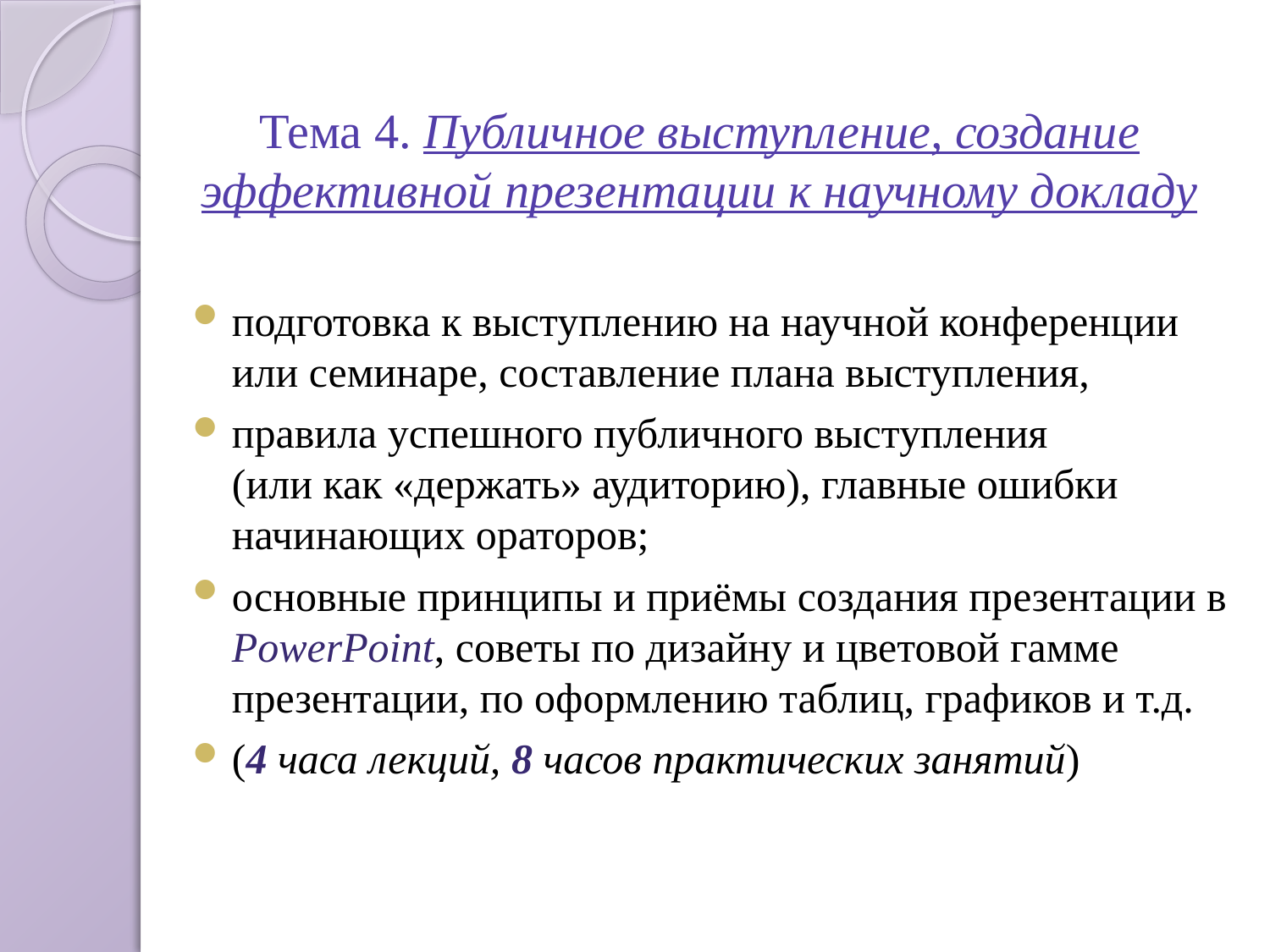

# Тема 4. Публичное выступление, создание эффективной презентации к научному докладу
подготовка к выступлению на научной конференции или семинаре, составление плана выступления,
правила успешного публичного выступления               (или как «держать» аудиторию), главные ошибки начинающих ораторов;
основные принципы и приёмы создания презентации в PowerPoint, советы по дизайну и цветовой гамме презентации, по оформлению таблиц, графиков и т.д.
(4 часа лекций, 8 часов практических занятий)